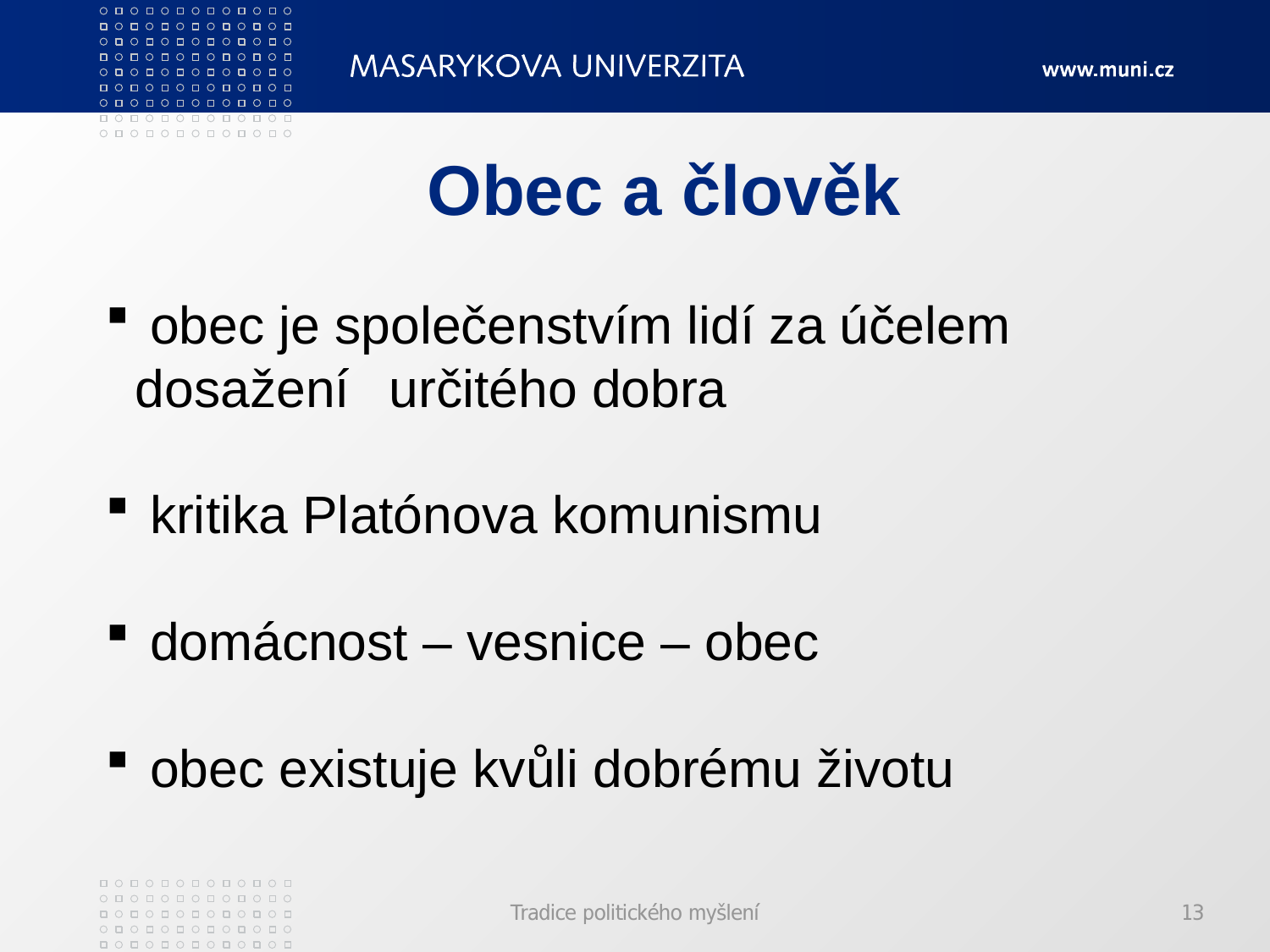

# Obec a člověk
 obec je společenstvím lidí za účelem dosažení 	určitého dobra

 kritika Platónova komunismu

 domácnost – vesnice – obec

 obec existuje kvůli dobrému životu
Tradice politického myšlení
13